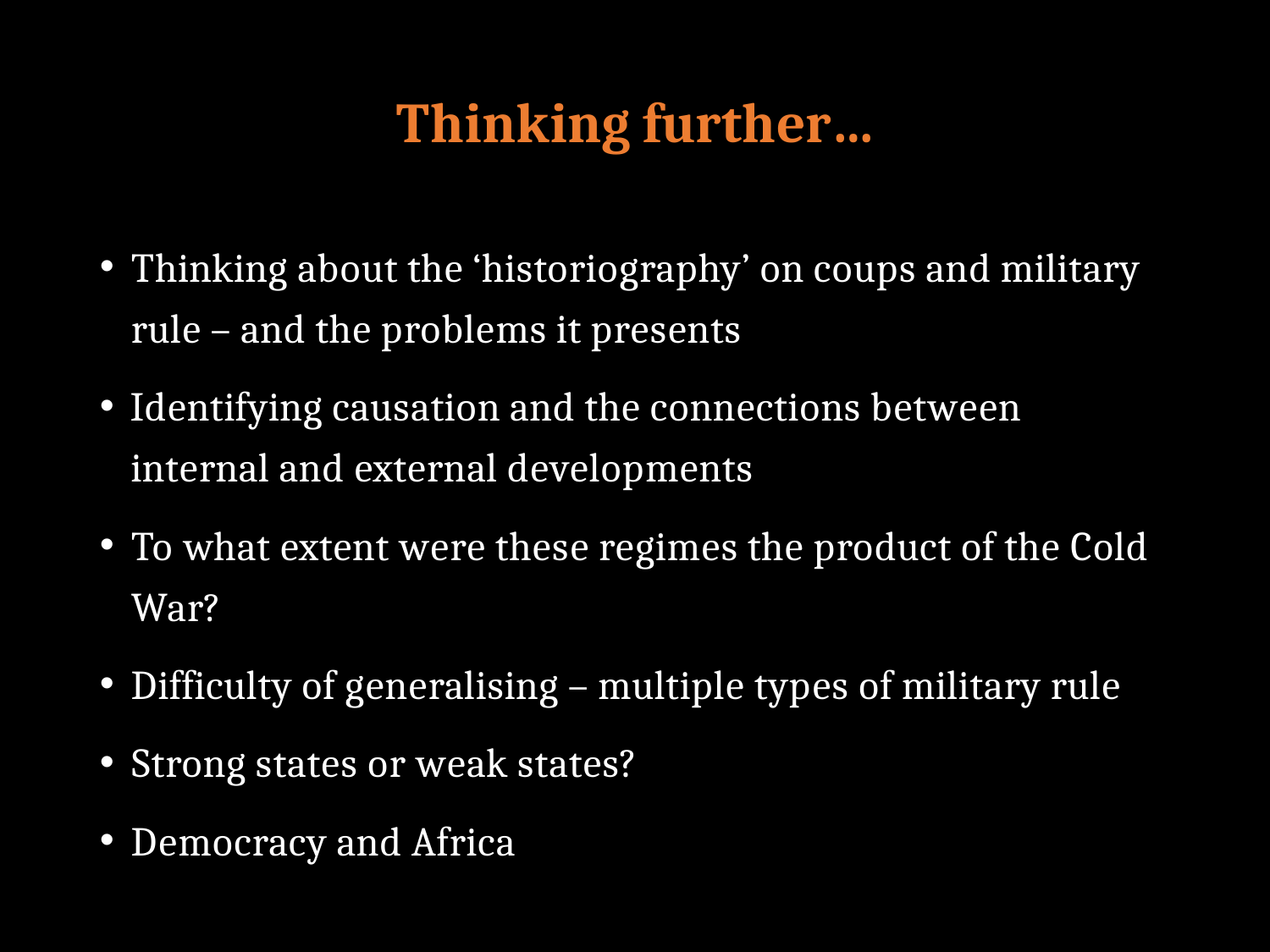

Thinking further…
Thinking about the ‘historiography’ on coups and military rule – and the problems it presents
Identifying causation and the connections between internal and external developments
To what extent were these regimes the product of the Cold War?
Difficulty of generalising – multiple types of military rule
Strong states or weak states?
Democracy and Africa